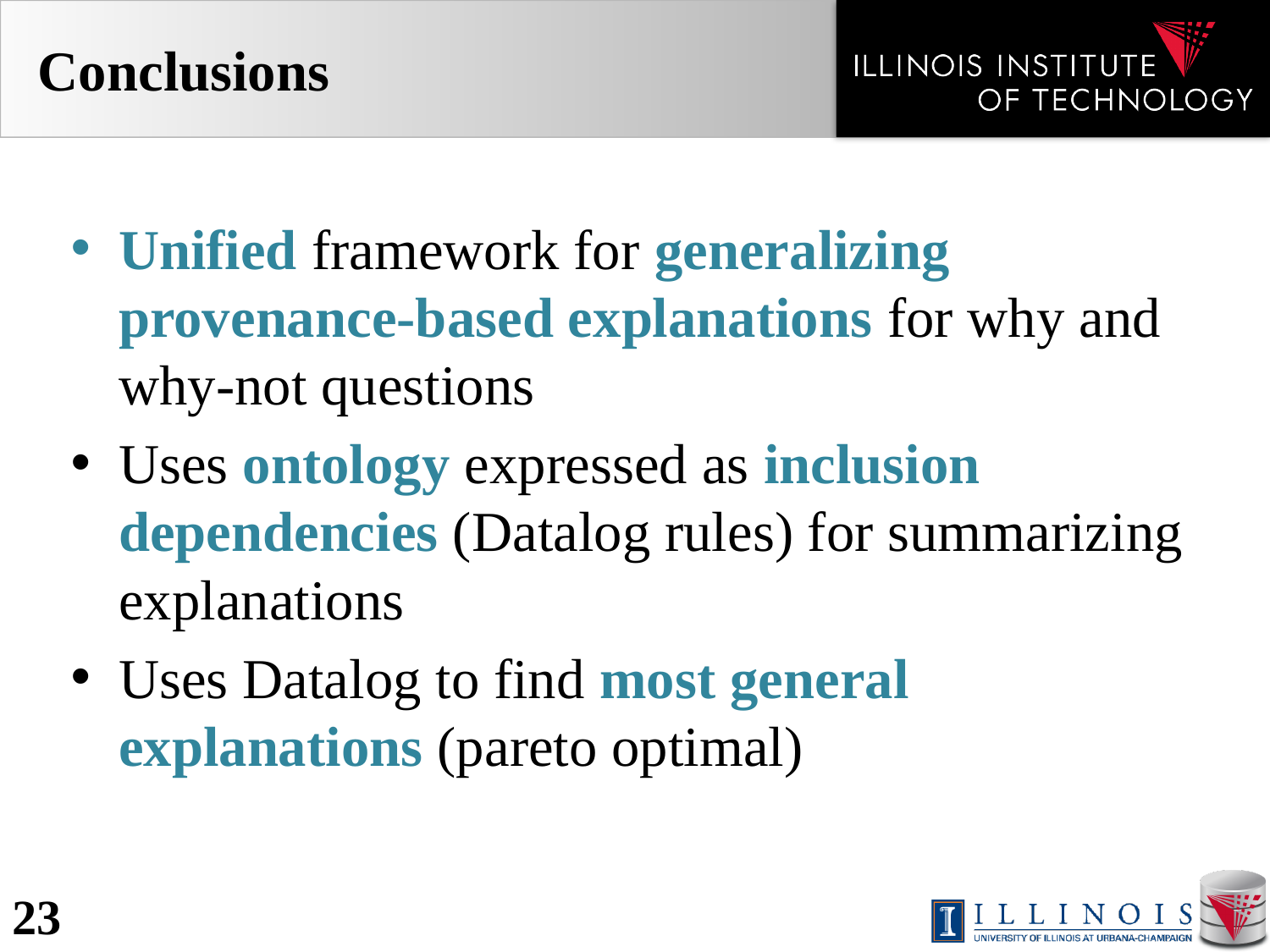

# Conclusions
Unified framework for generalizing provenance-based explanations for why and why-not questions
Uses ontology expressed as inclusion dependencies (Datalog rules) for summarizing explanations
Uses Datalog to find most general explanations (pareto optimal)
23